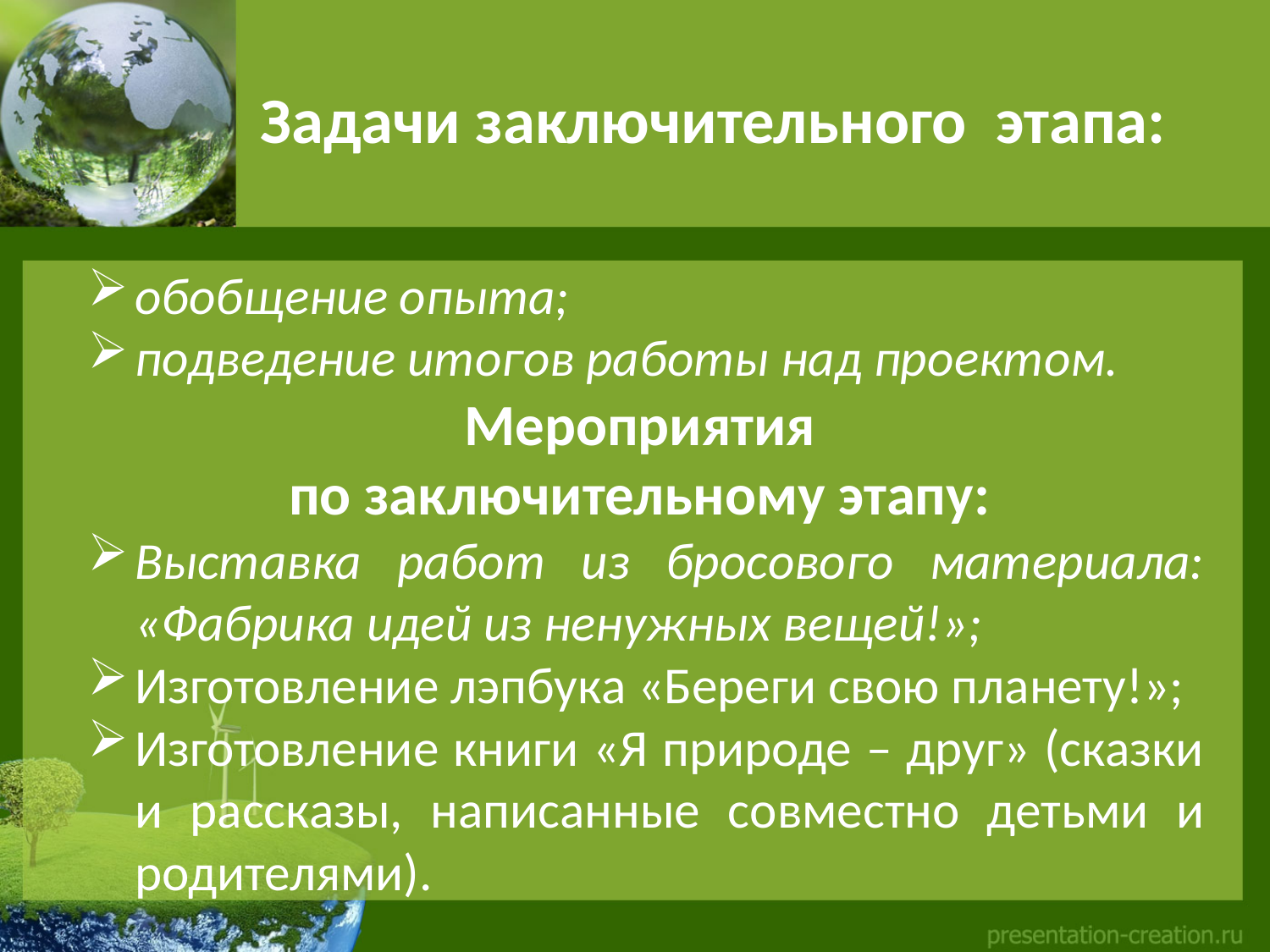

# Задачи заключительного  этапа:
обобщение опыта;
подведение итогов работы над проектом.
Мероприятия
по заключительному этапу:
Выставка работ из бросового материала: «Фабрика идей из ненужных вещей!»;
Изготовление лэпбука «Береги свою планету!»;
Изготовление книги «Я природе – друг» (сказки и рассказы, написанные совместно детьми и родителями).